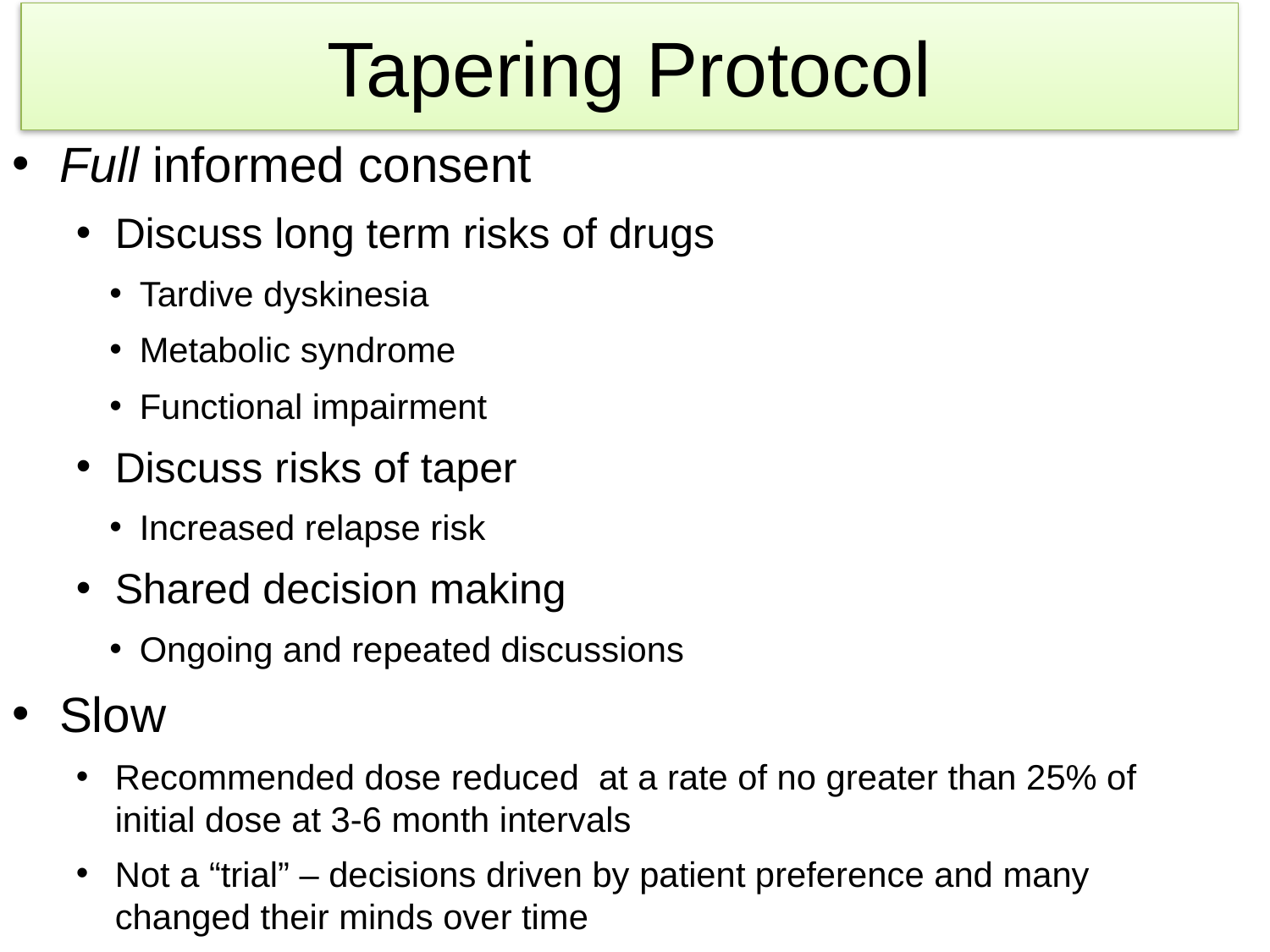

Tapering Protocol
Full informed consent
Discuss long term risks of drugs
Tardive dyskinesia
Metabolic syndrome
Functional impairment
Discuss risks of taper
Increased relapse risk
Shared decision making
Ongoing and repeated discussions
Slow
Recommended dose reduced  at a rate of no greater than 25% of initial dose at 3-6 month intervals
Not a “trial” – decisions driven by patient preference and many changed their minds over time